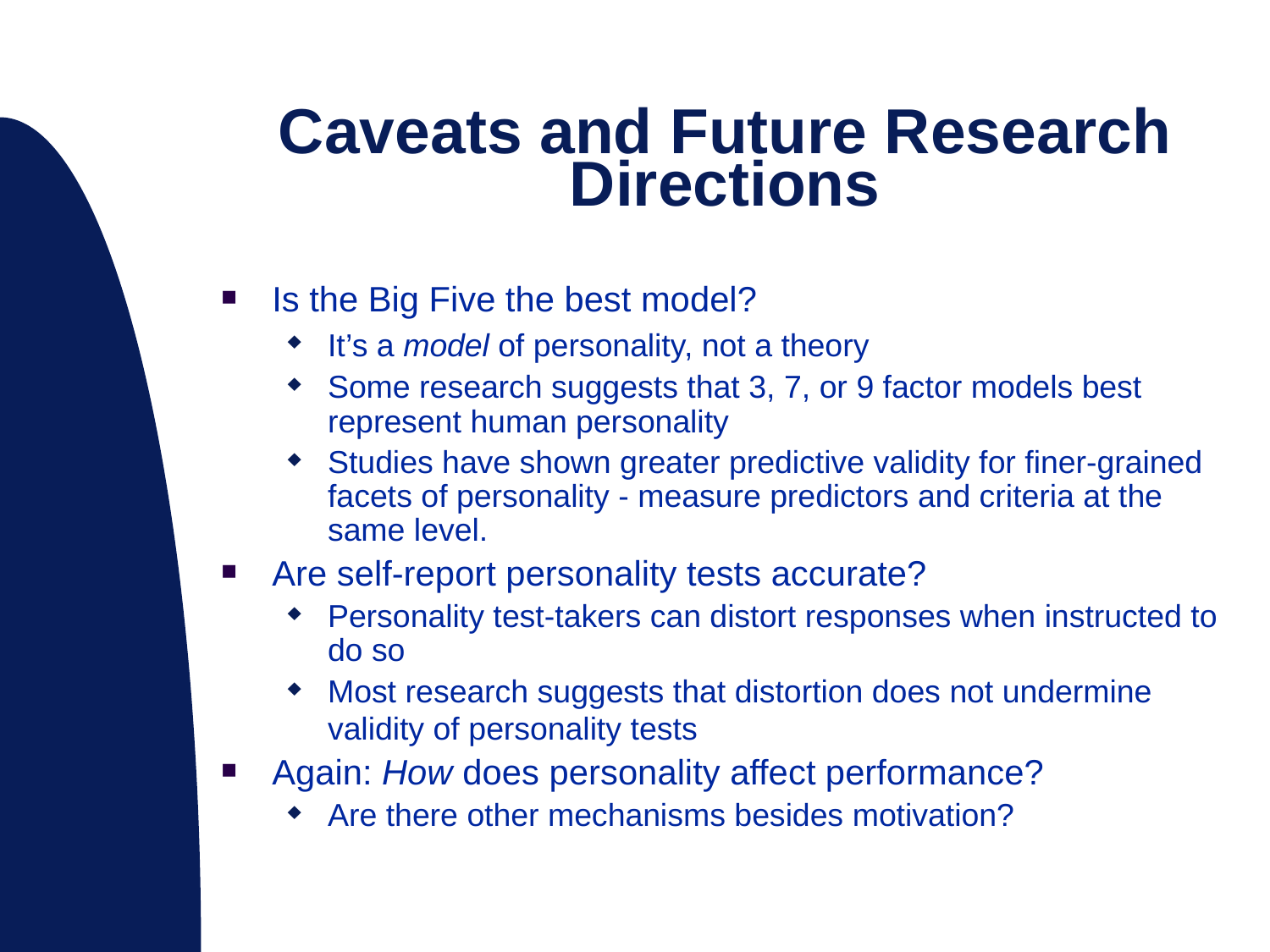

# Caveats and Future Research Directions
Is the Big Five the best model?
It’s a model of personality, not a theory
Some research suggests that 3, 7, or 9 factor models best represent human personality
Studies have shown greater predictive validity for finer-grained facets of personality - measure predictors and criteria at the same level.
Are self-report personality tests accurate?
Personality test-takers can distort responses when instructed to do so
Most research suggests that distortion does not undermine validity of personality tests
Again: How does personality affect performance?
Are there other mechanisms besides motivation?